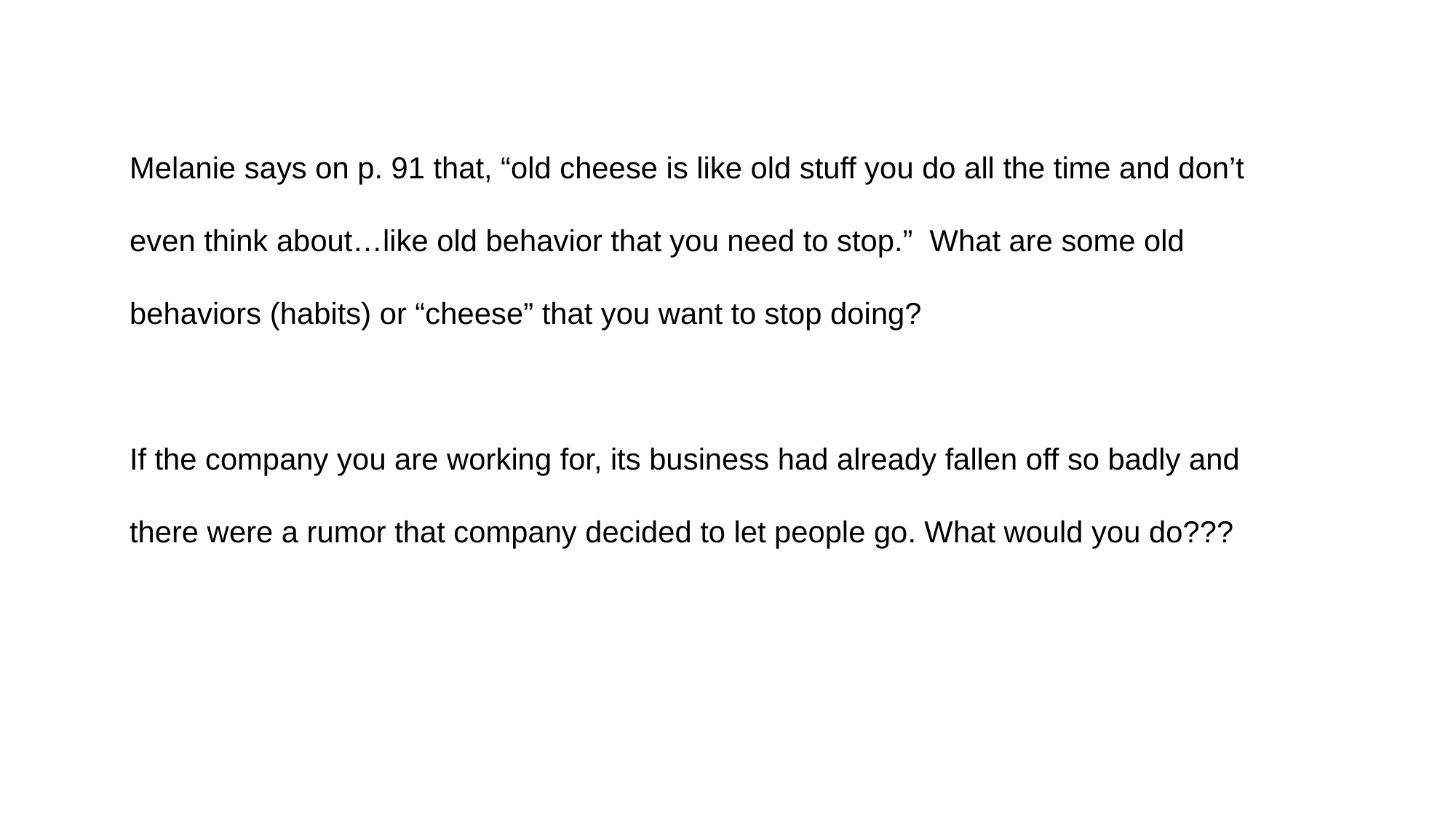

Melanie says on p. 91 that, “old cheese is like old stuff you do all the time and don’t even think about…like old behavior that you need to stop.”  What are some old behaviors (habits) or “cheese” that you want to stop doing?

If the company you are working for, its business had already fallen off so badly and there were a rumor that company decided to let people go. What would you do???